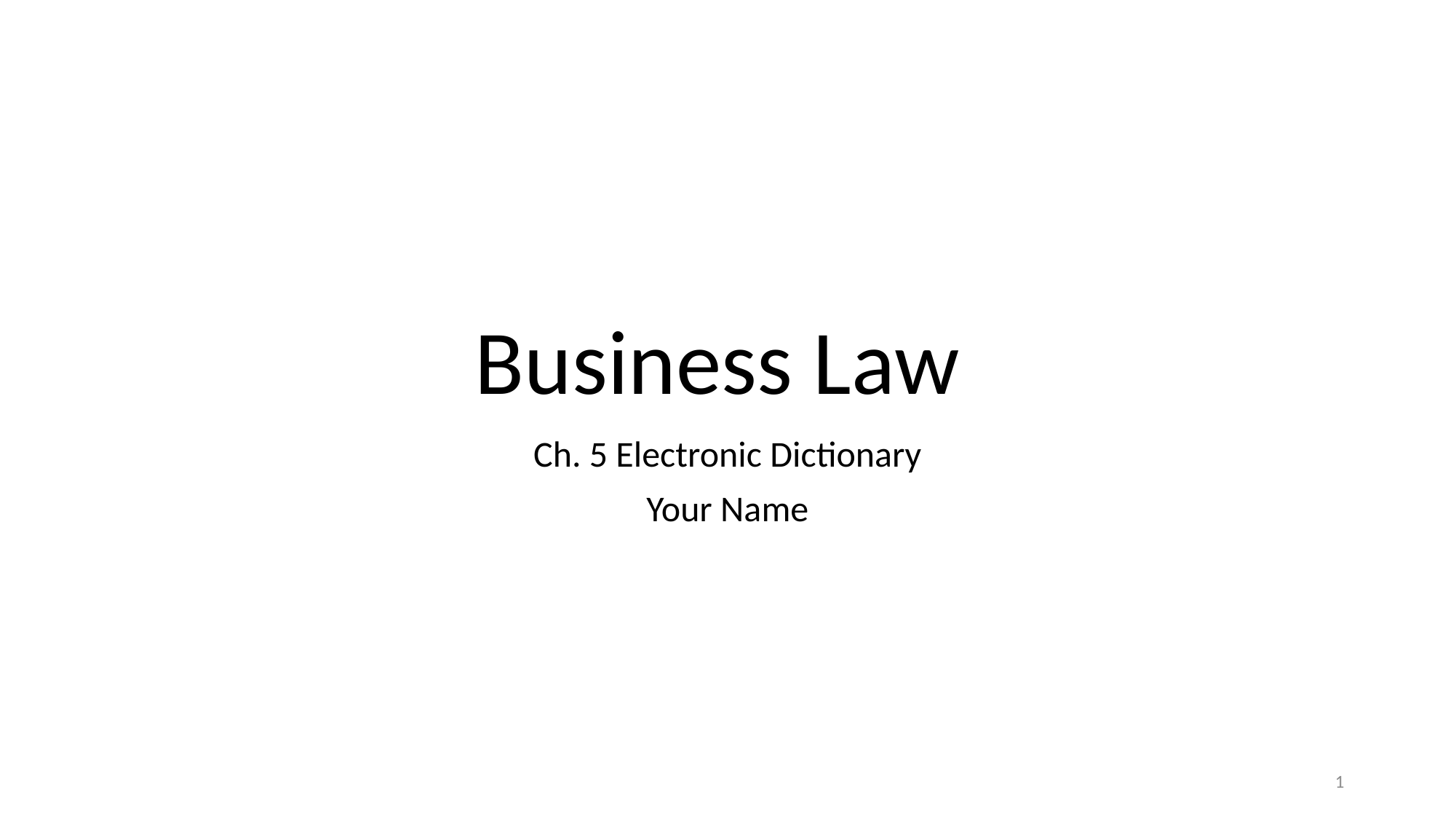

# Business Law
Ch. 5 Electronic Dictionary
Your Name
1